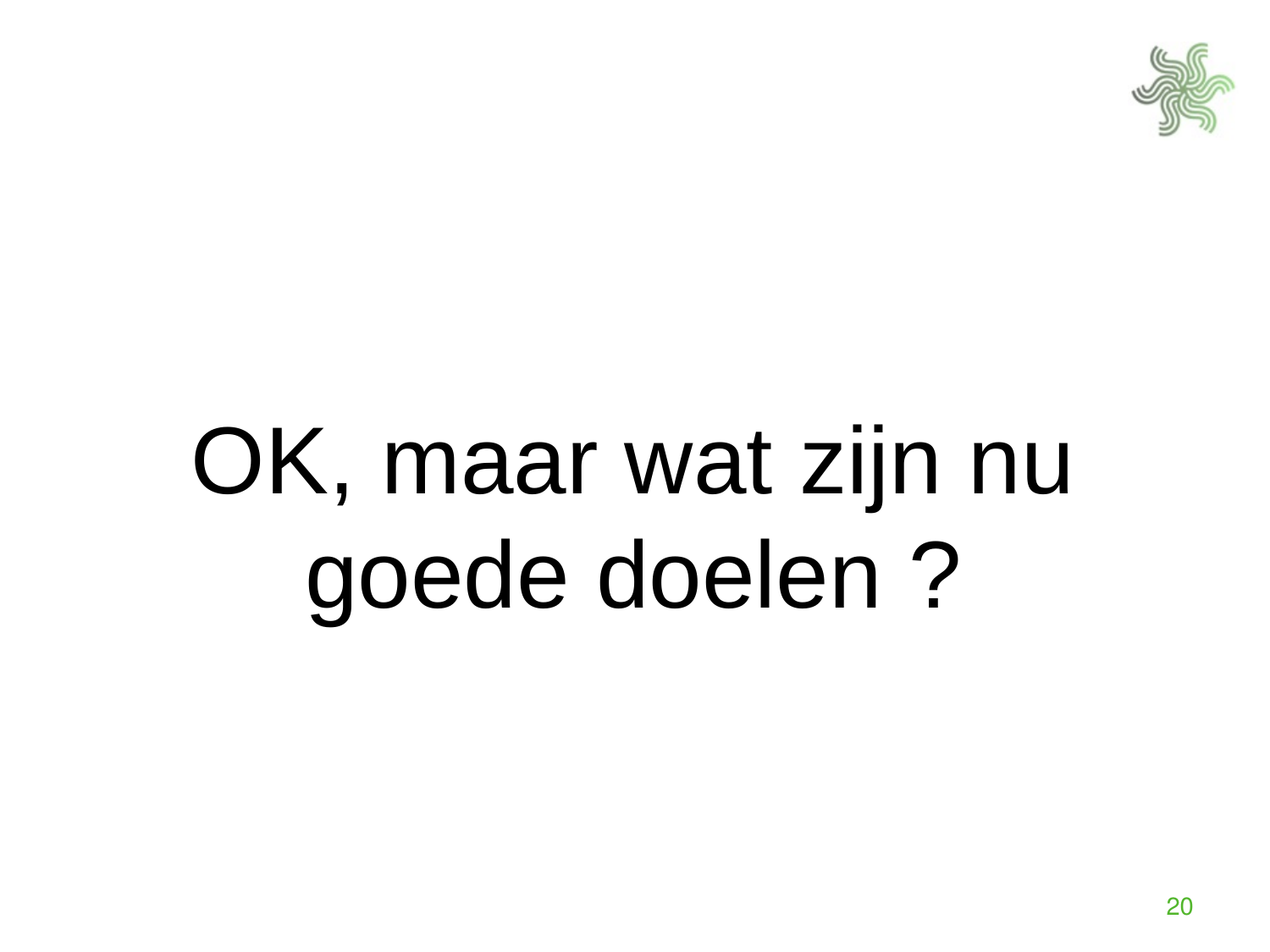

OK, maar wat zijn nu goede doelen ?
20